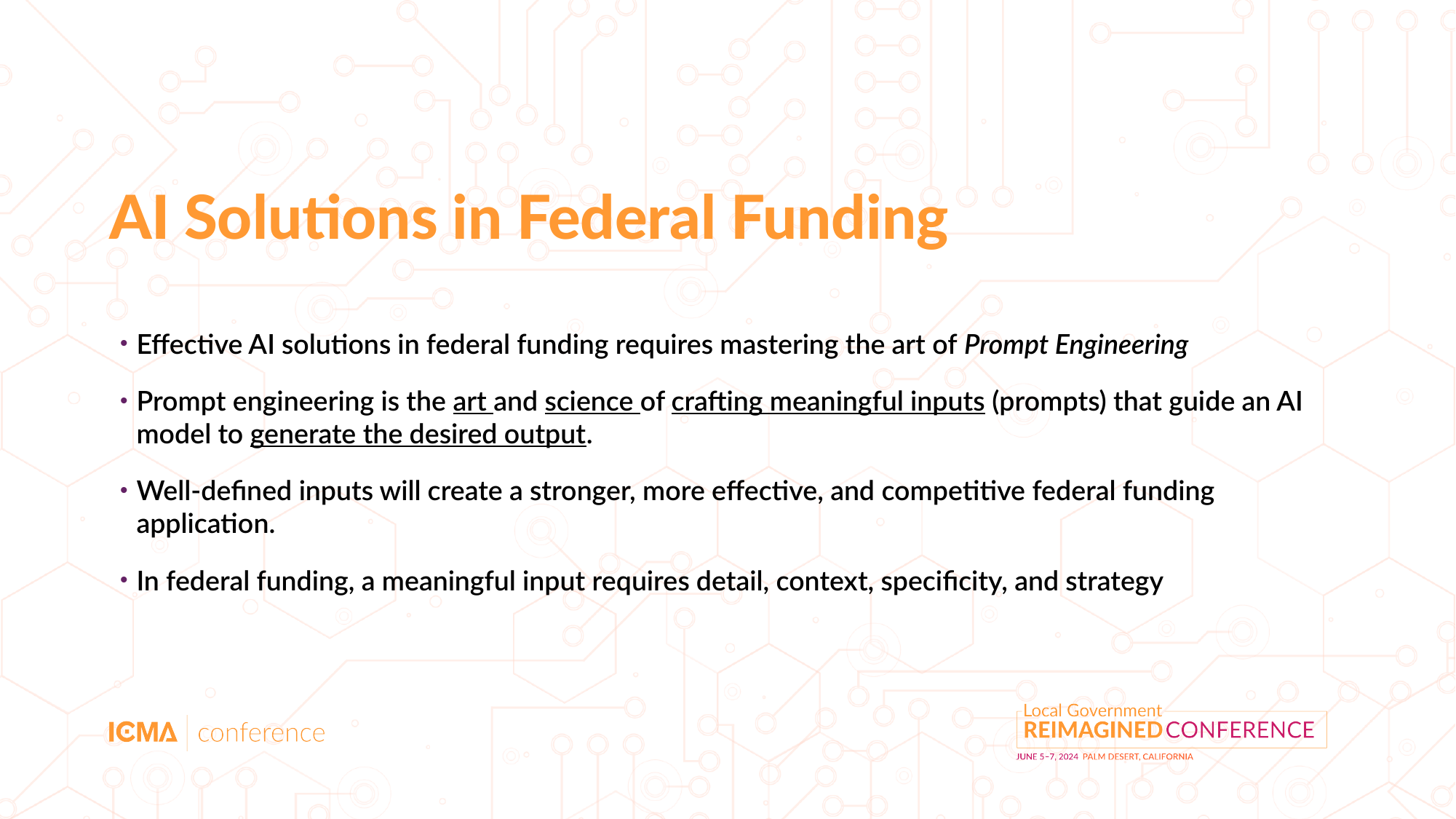

# AI Solutions in Federal Funding
Effective AI solutions in federal funding requires mastering the art of Prompt Engineering
Prompt engineering is the art and science of crafting meaningful inputs (prompts) that guide an AI model to generate the desired output.
Well-defined inputs will create a stronger, more effective, and competitive federal funding application.
In federal funding, a meaningful input requires detail, context, specificity, and strategy